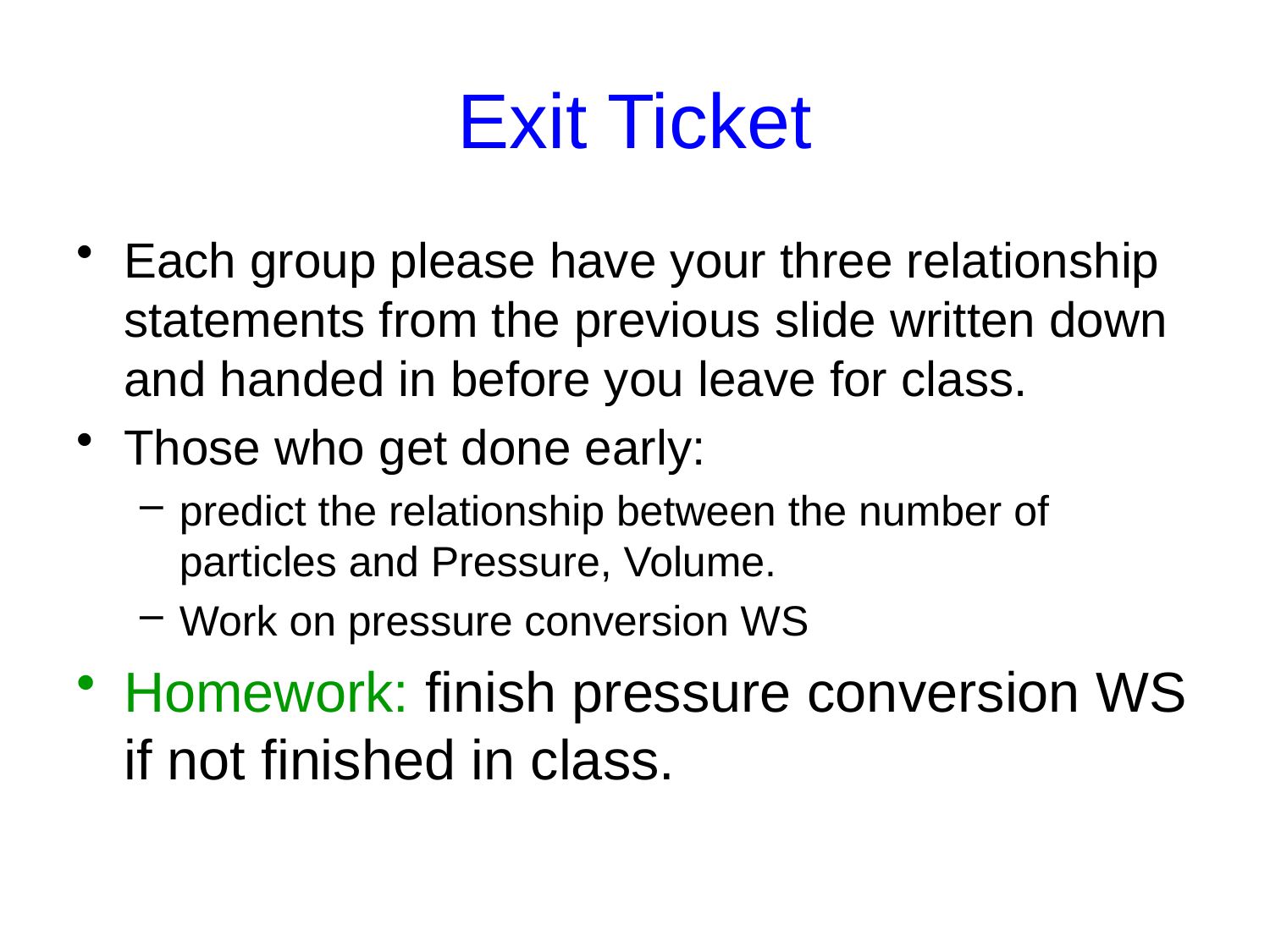

# Exit Ticket
Each group please have your three relationship statements from the previous slide written down and handed in before you leave for class.
Those who get done early:
predict the relationship between the number of particles and Pressure, Volume.
Work on pressure conversion WS
Homework: finish pressure conversion WS if not finished in class.